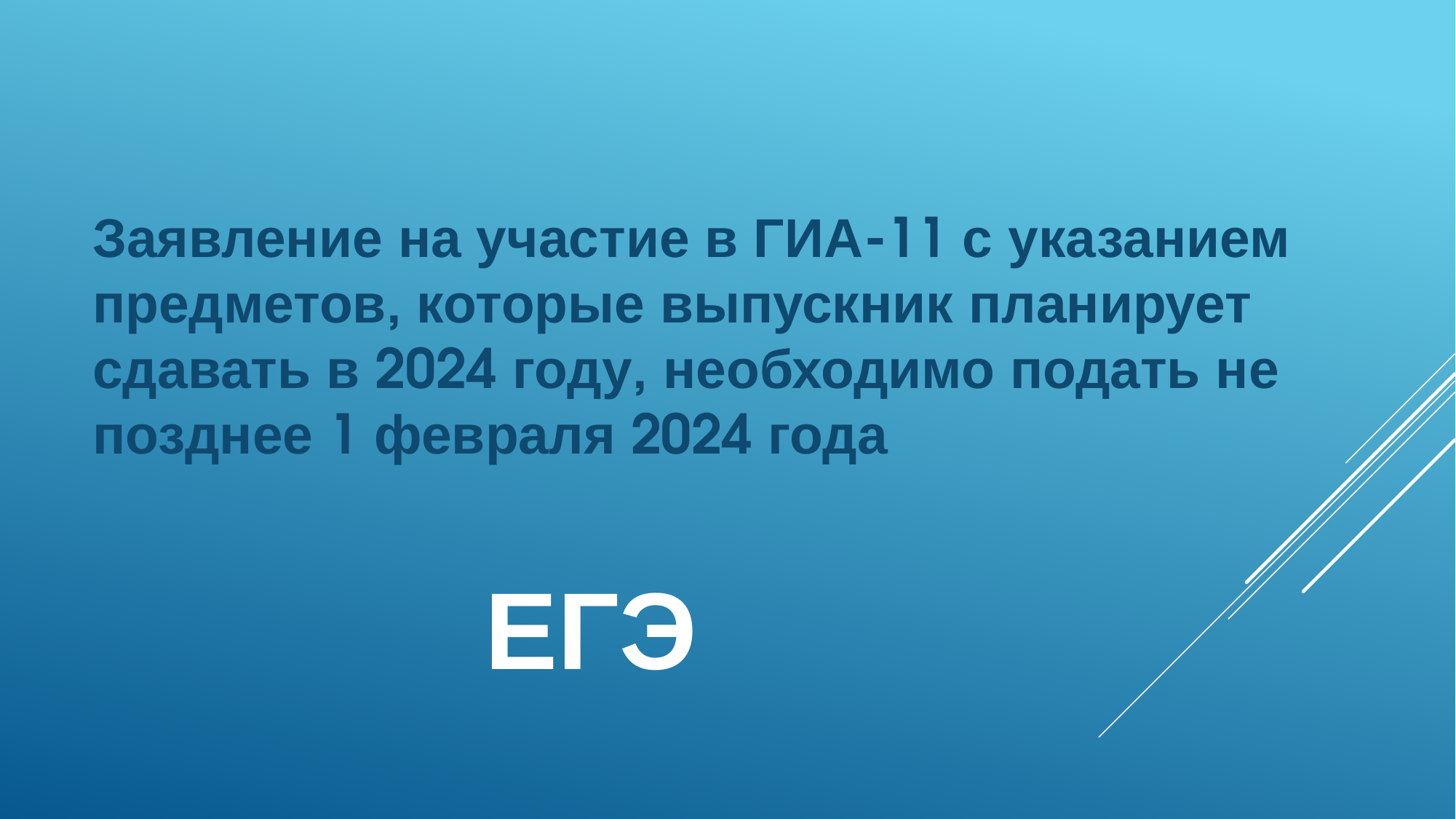

Заявление на участие в ГИА-11 с указанием предметов, которые выпускник планирует сдавать в 2024 году, необходимо подать не позднее 1 февраля 2024 года
# ЕГЭ